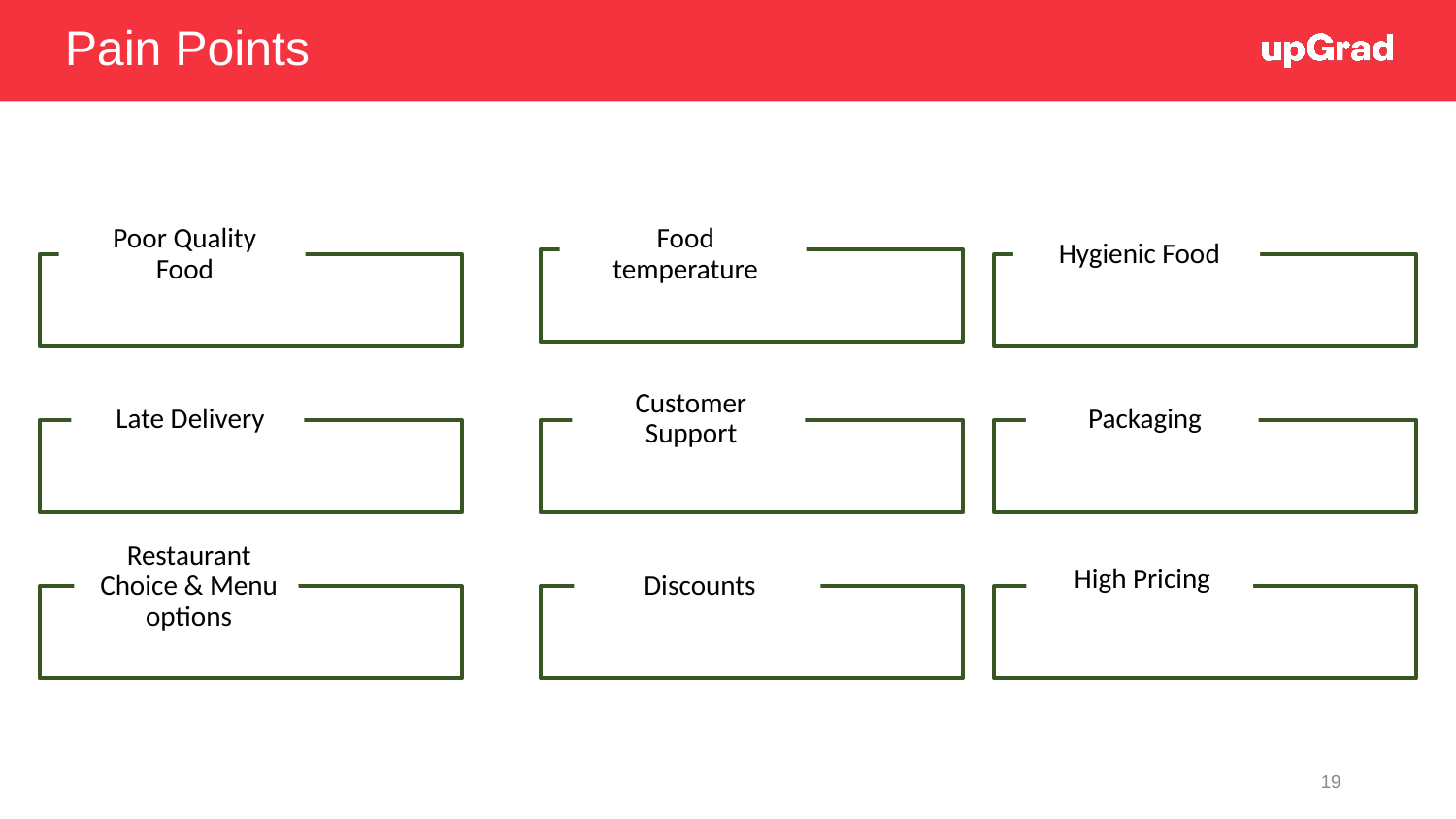

# Pain Points
Poor Quality Food
Late Delivery
Restaurant Choice & Menu options
Food temperature
Customer Support
Discounts
Hygienic Food
Packaging
High Pricing
19